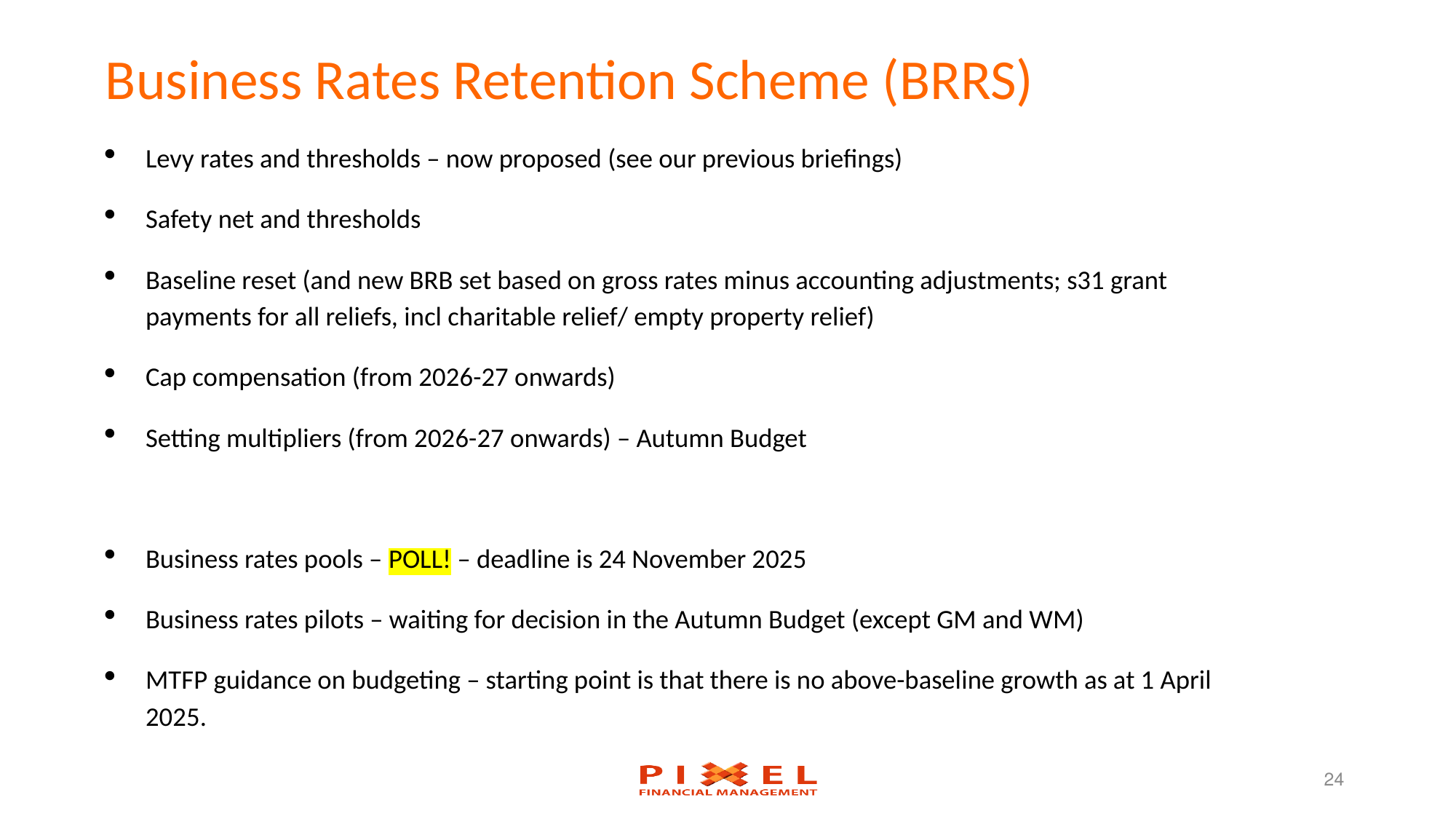

# Business Rates Retention Scheme (BRRS)
Levy rates and thresholds – now proposed (see our previous briefings)
Safety net and thresholds
Baseline reset (and new BRB set based on gross rates minus accounting adjustments; s31 grant payments for all reliefs, incl charitable relief/ empty property relief)
Cap compensation (from 2026-27 onwards)
Setting multipliers (from 2026-27 onwards) – Autumn Budget

Business rates pools – POLL! – deadline is 24 November 2025
Business rates pilots – waiting for decision in the Autumn Budget (except GM and WM)
MTFP guidance on budgeting – starting point is that there is no above-baseline growth as at 1 April 2025.

24